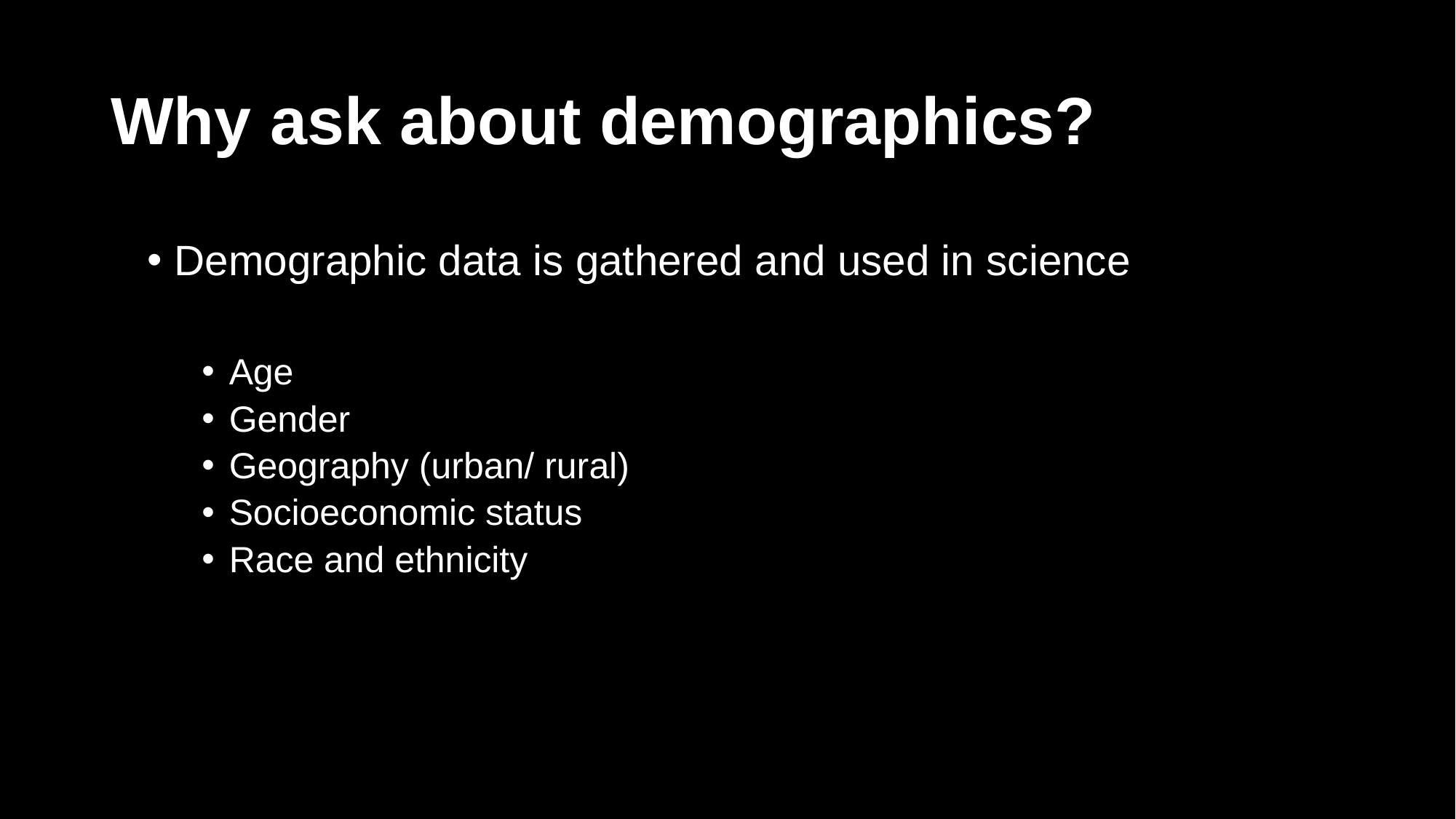

# Why ask about demographics?
Demographic data is gathered and used in science

Age
Gender
Geography (urban/ rural)
Socioeconomic status
Race and ethnicity